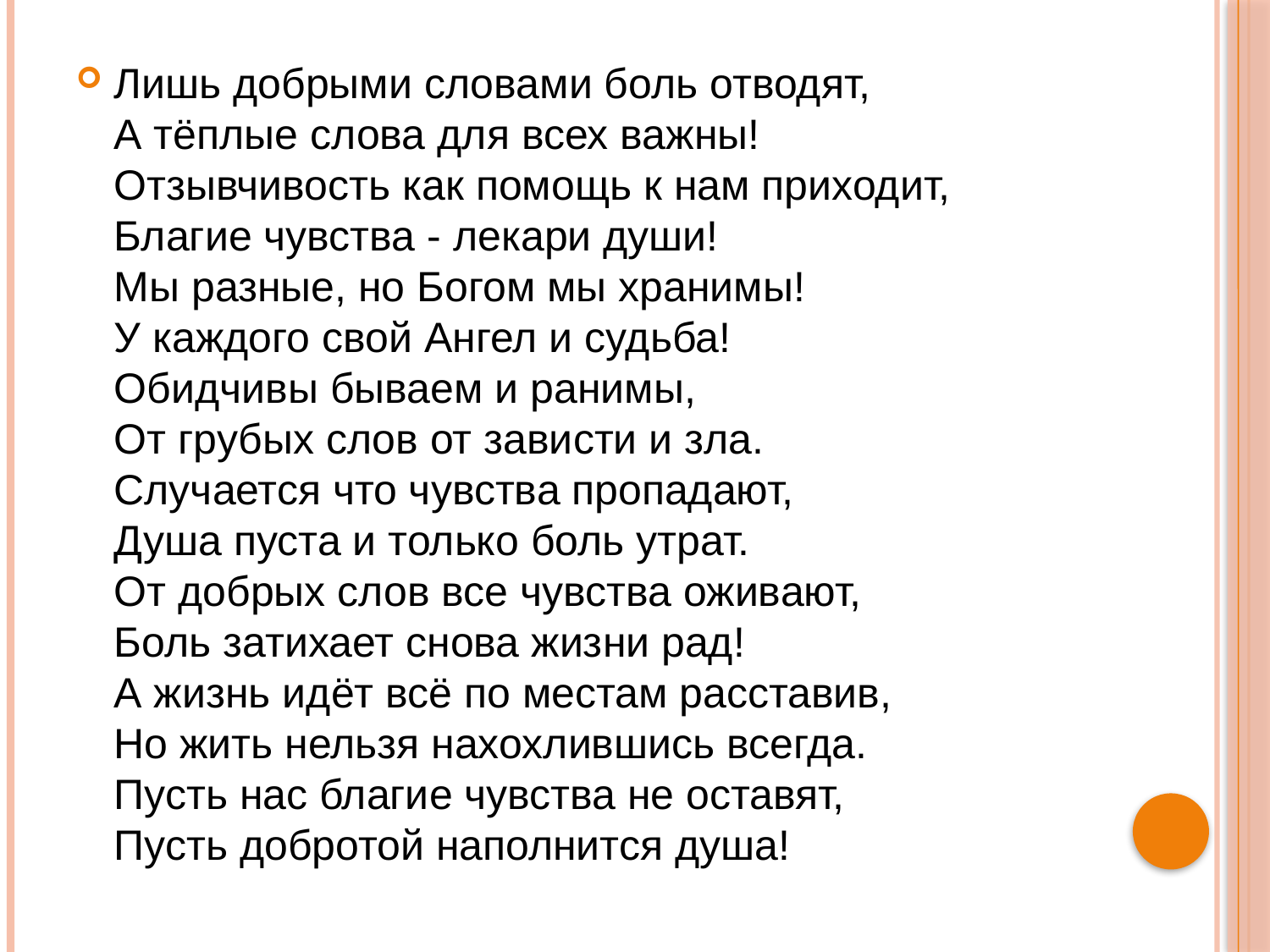

#
Лишь добрыми словами боль отводят,
А тёплые слова для всех важны!
Отзывчивость как помощь к нам приходит,
Благие чувства - лекари души!
Мы разные, но Богом мы хранимы!
У каждого свой Ангел и судьба!
Обидчивы бываем и ранимы,
От грубых слов от зависти и зла.
Случается что чувства пропадают,
Душа пуста и только боль утрат.
От добрых слов все чувства оживают,
Боль затихает снова жизни рад!
А жизнь идёт всё по местам расставив,
Но жить нельзя нахохлившись всегда.
Пусть нас благие чувства не оставят,
Пусть добротой наполнится душа!